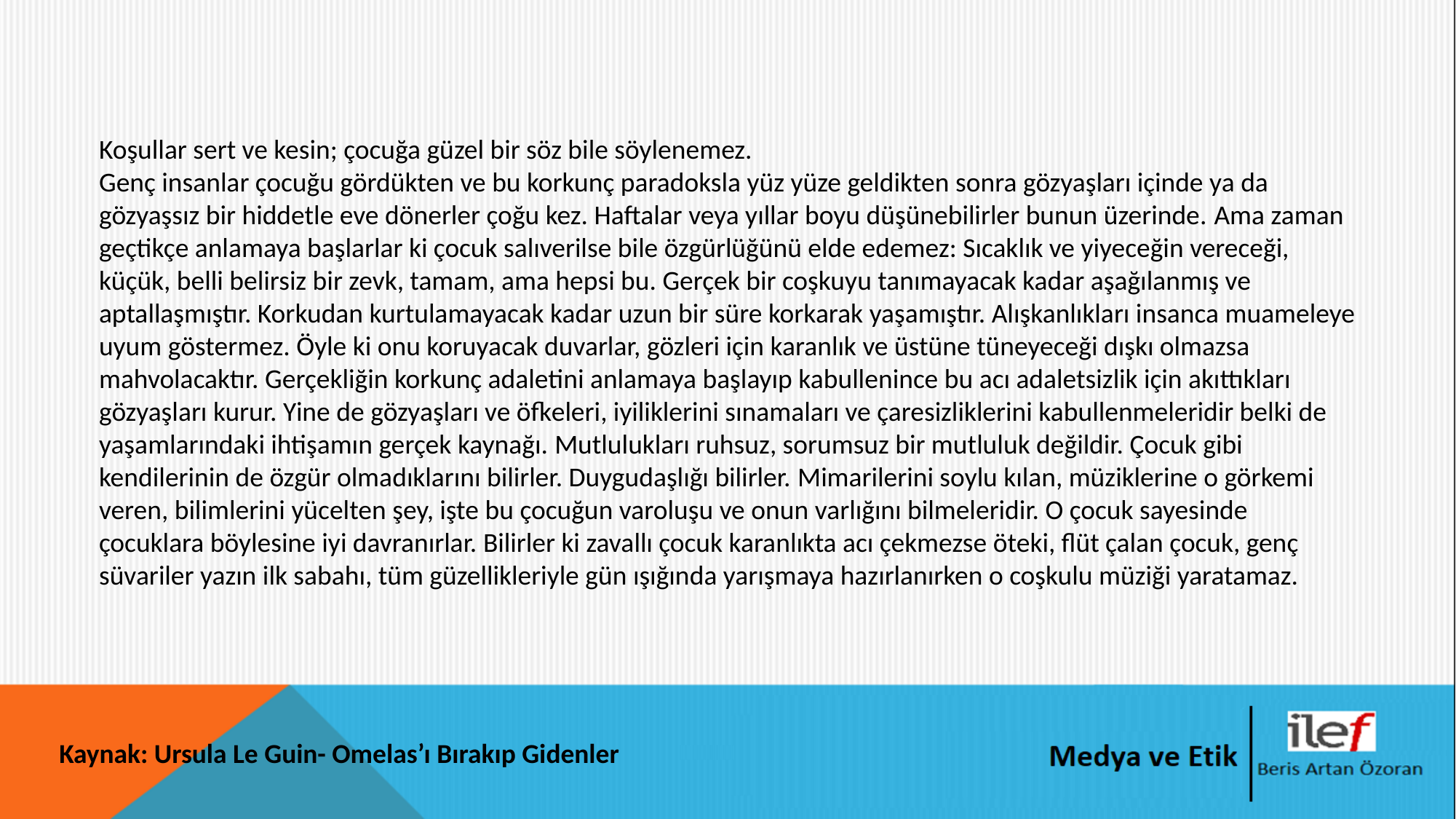

Koşullar sert ve kesin; çocuğa güzel bir söz bile söylenemez.
Genç insanlar çocuğu gördükten ve bu korkunç paradoksla yüz yüze geldikten sonra gözyaşları içinde ya da gözyaşsız bir hiddetle eve dönerler çoğu kez. Haftalar veya yıllar boyu düşünebilirler bunun üzerinde. Ama zaman geçtikçe anlamaya başlarlar ki çocuk salıverilse bile özgürlüğünü elde edemez: Sıcaklık ve yiyeceğin vereceği, küçük, belli belirsiz bir zevk, tamam, ama hepsi bu. Gerçek bir coşkuyu tanımayacak kadar aşağılanmış ve aptallaşmıştır. Korkudan kurtulamayacak kadar uzun bir süre korkarak yaşamıştır. Alışkanlıkları insanca muameleye uyum göstermez. Öyle ki onu koruyacak duvarlar, gözleri için karanlık ve üstüne tüneyeceği dışkı olmazsa mahvolacaktır. Gerçekliğin korkunç adaletini anlamaya başlayıp kabullenince bu acı adaletsizlik için akıttıkları gözyaşları kurur. Yine de gözyaşları ve öfkeleri, iyiliklerini sınamaları ve çaresizliklerini kabullenmeleridir belki de yaşamlarındaki ihtişamın gerçek kaynağı. Mutlulukları ruhsuz, sorumsuz bir mutluluk değildir. Çocuk gibi kendilerinin de özgür olmadıklarını bilirler. Duygudaşlığı bilirler. Mimarilerini soylu kılan, müziklerine o görkemi veren, bilimlerini yücelten şey, işte bu çocuğun varoluşu ve onun varlığını bilmeleridir. O çocuk sayesinde çocuklara böylesine iyi davranırlar. Bilirler ki zavallı çocuk karanlıkta acı çekmezse öteki, flüt çalan çocuk, genç süvariler yazın ilk sabahı, tüm güzellikleriyle gün ışığında yarışmaya hazırlanırken o coşkulu müziği yaratamaz.
Kaynak: Ursula Le Guin- Omelas’ı Bırakıp Gidenler